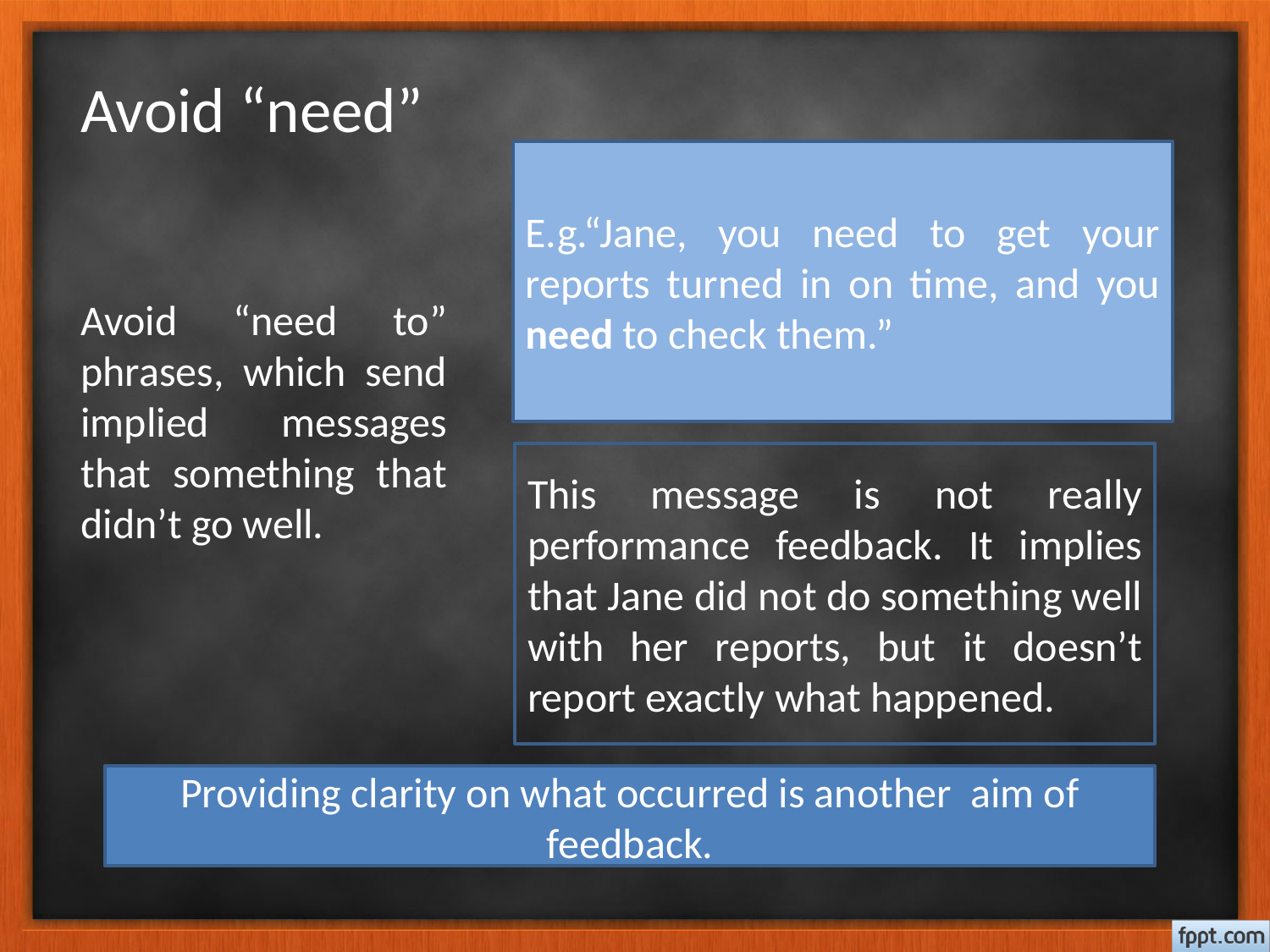

# Avoid “need”
E.g.“Jane, you need to get your reports turned in on time, and you need to check them.”
Avoid “need to” phrases, which send implied messages that something that didn’t go well.
This message is not really performance feedback. It implies that Jane did not do something well with her reports, but it doesn’t report exactly what happened.
Providing clarity on what occurred is another  aim of feedback.